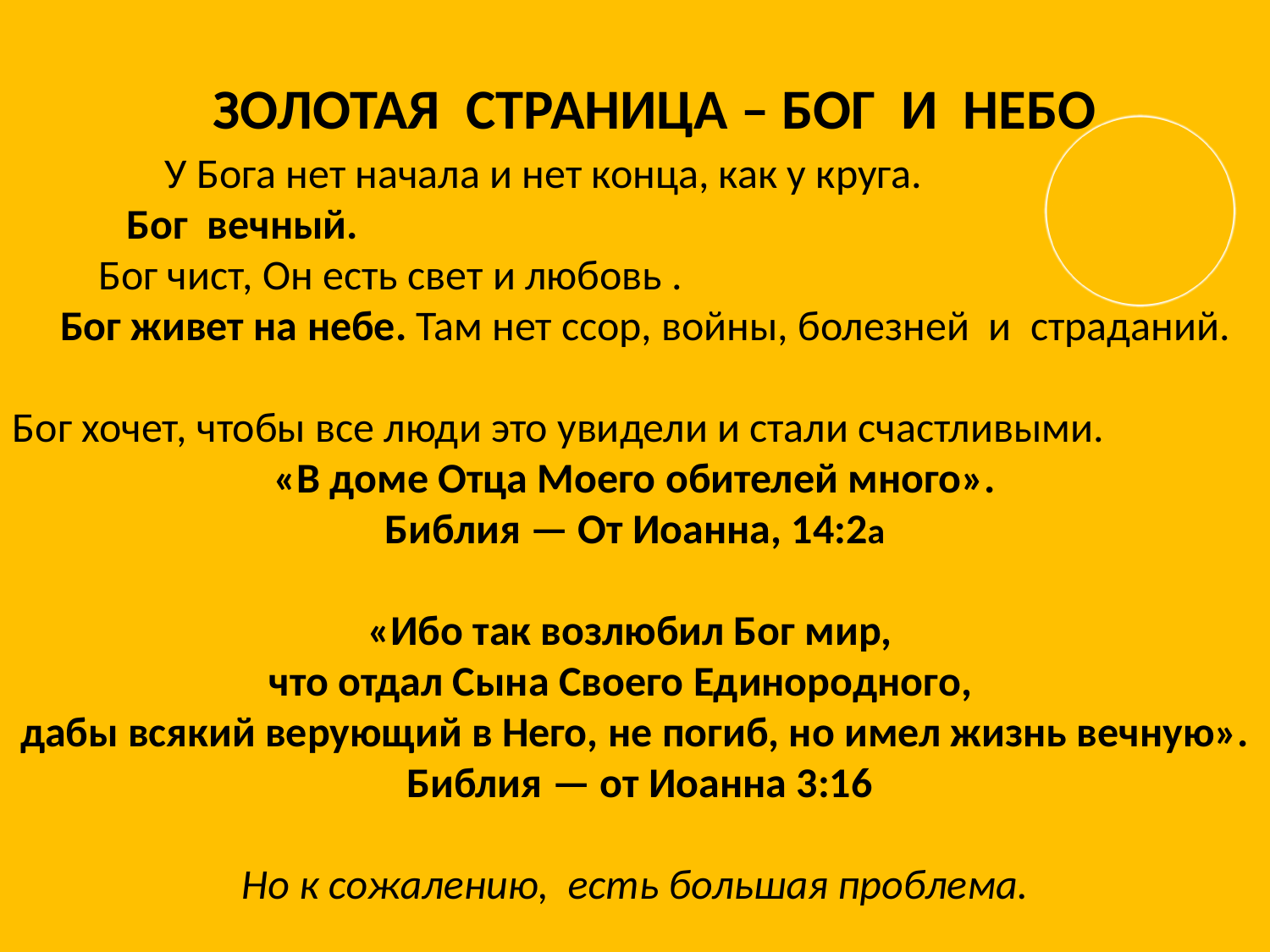

У Бога нет начала и нет конца, как у круга.
            Бог  вечный.
         Бог чист, Он есть свет и любовь .
     Бог живет на небе. Там нет ссор, войны, болезней  и  страданий.

Бог хочет, чтобы все люди это увидели и стали счастливыми.
«В доме Отца Моего обителей много».
 Библия — От Иоанна, 14:2а

«Ибо так возлюбил Бог мир,
что отдал Сына Своего Единородного,
дабы всякий верующий в Него, не погиб, но имел жизнь вечную».
  Библия — от Иоанна 3:16

Но к сожалению,  есть большая проблема.
ЗОЛОТАЯ  СТРАНИЦА – БОГ  И  НЕБО